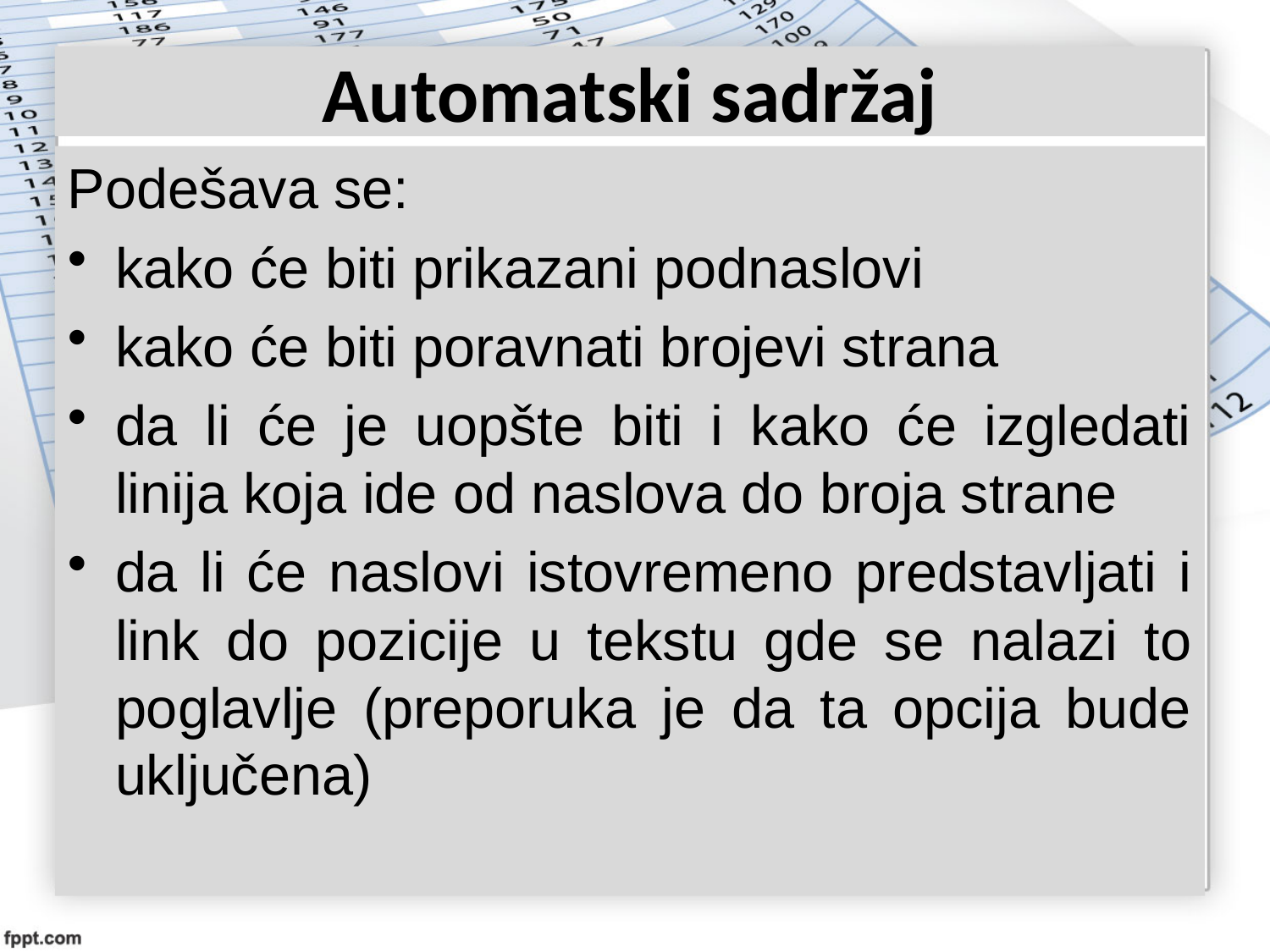

# Automatski sadržaj
Podešava se:
kako će biti prikazani podnaslovi
kako će biti poravnati brojevi strana
da li će je uopšte biti i kako će izgledati linija koja ide od naslova do broja strane
da li će naslovi istovremeno predstavljati i link do pozicije u tekstu gde se nalazi to poglavlje (preporuka je da ta opcija bude uključena)